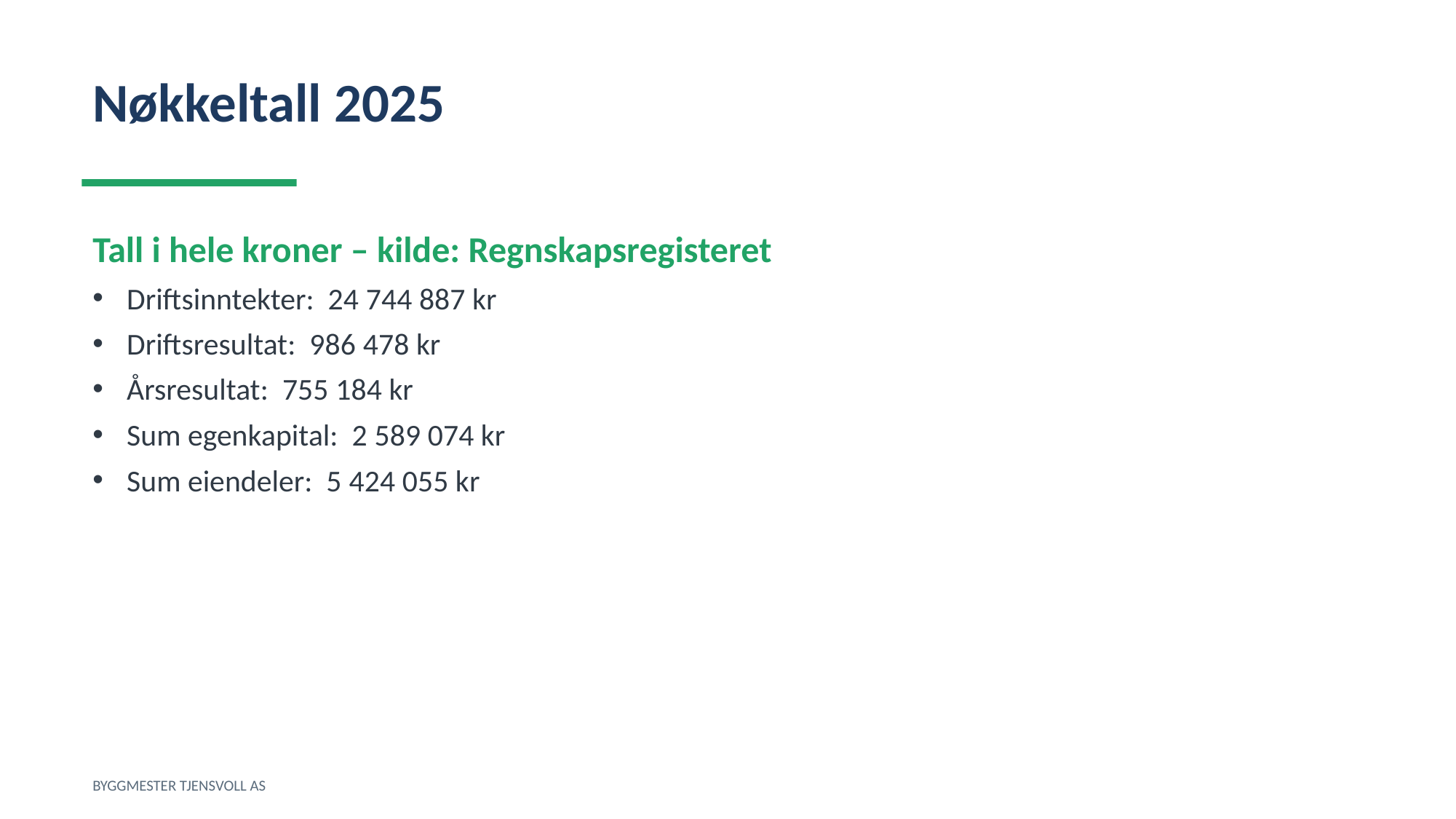

Nøkkeltall 2025

Tall i hele kroner – kilde: Regnskapsregisteret
Driftsinntekter:  24 744 887 kr
Driftsresultat:  986 478 kr
Årsresultat:  755 184 kr
Sum egenkapital:  2 589 074 kr
Sum eiendeler:  5 424 055 kr
BYGGMESTER TJENSVOLL AS